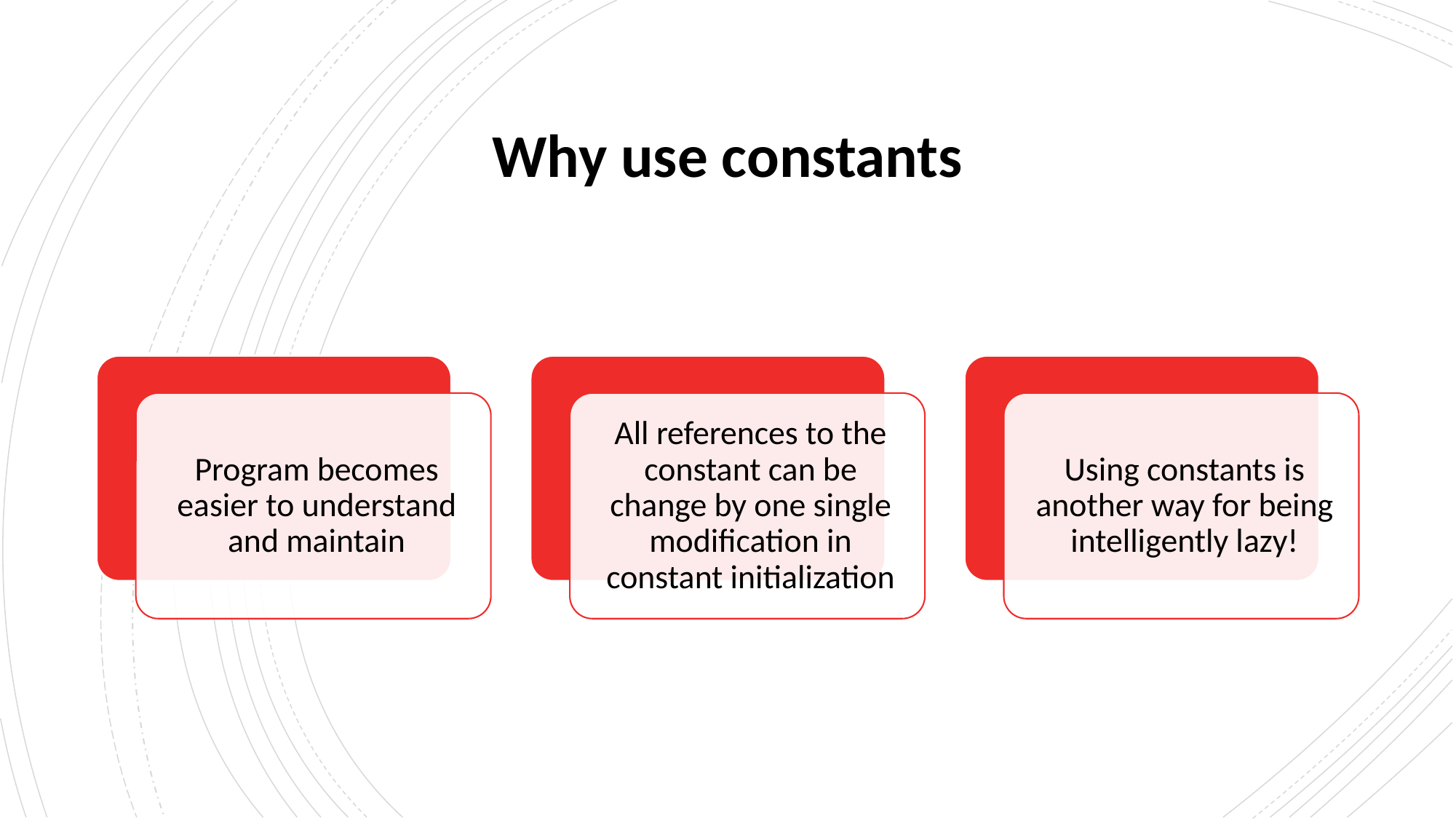

# Why use constants
Program becomes easier to understand and maintain
All references to the constant can be change by one single modification in constant initialization
Using constants is another way for being intelligently lazy!